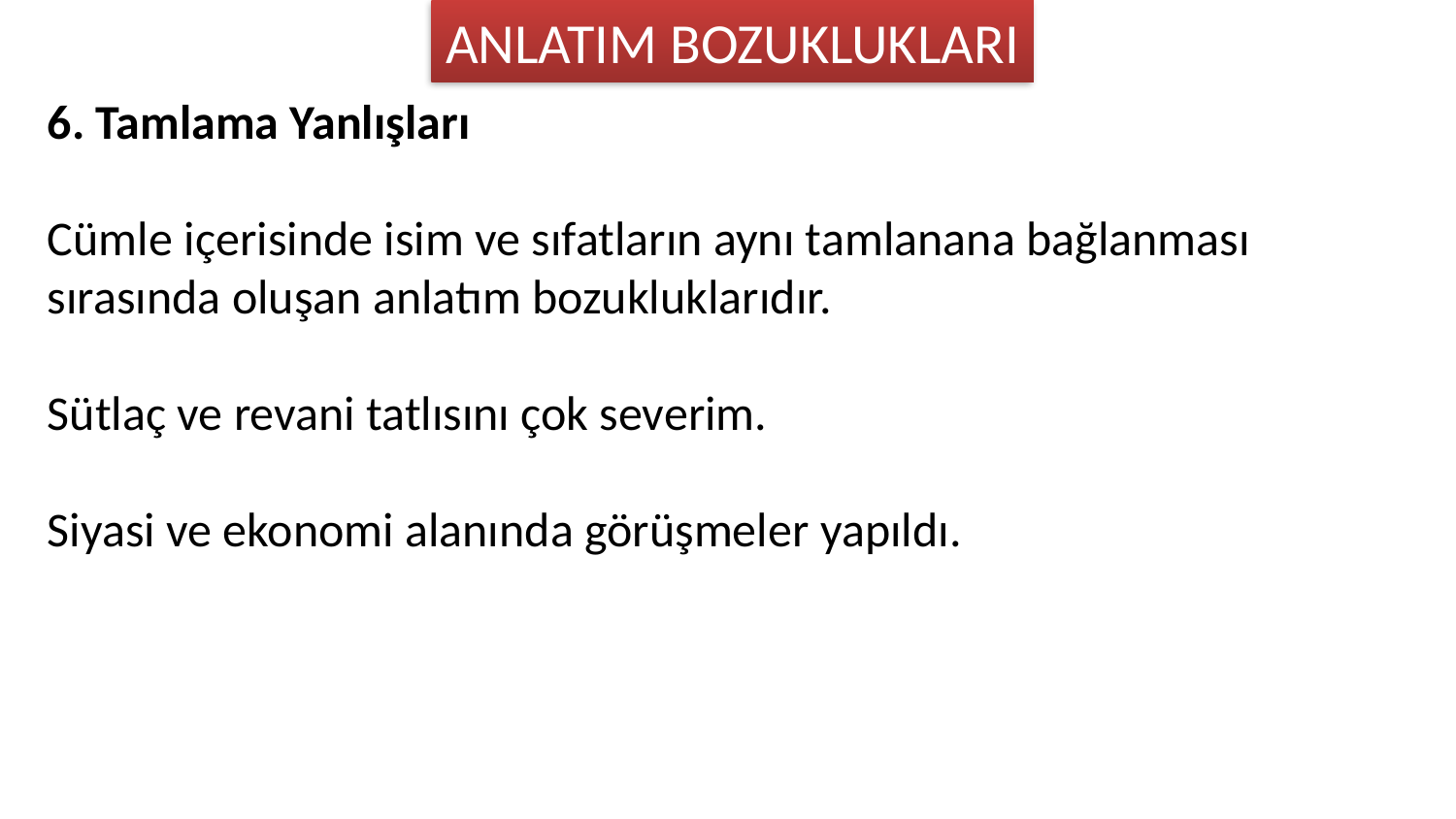

ANLATIM BOZUKLUKLARI
6. Tamlama Yanlışları

Cümle içerisinde isim ve sıfatların aynı tamlanana bağlanması sırasında oluşan anlatım bozukluklarıdır.

Sütlaç ve revani tatlısını çok severim.

Siyasi ve ekonomi alanında görüşmeler yapıldı.